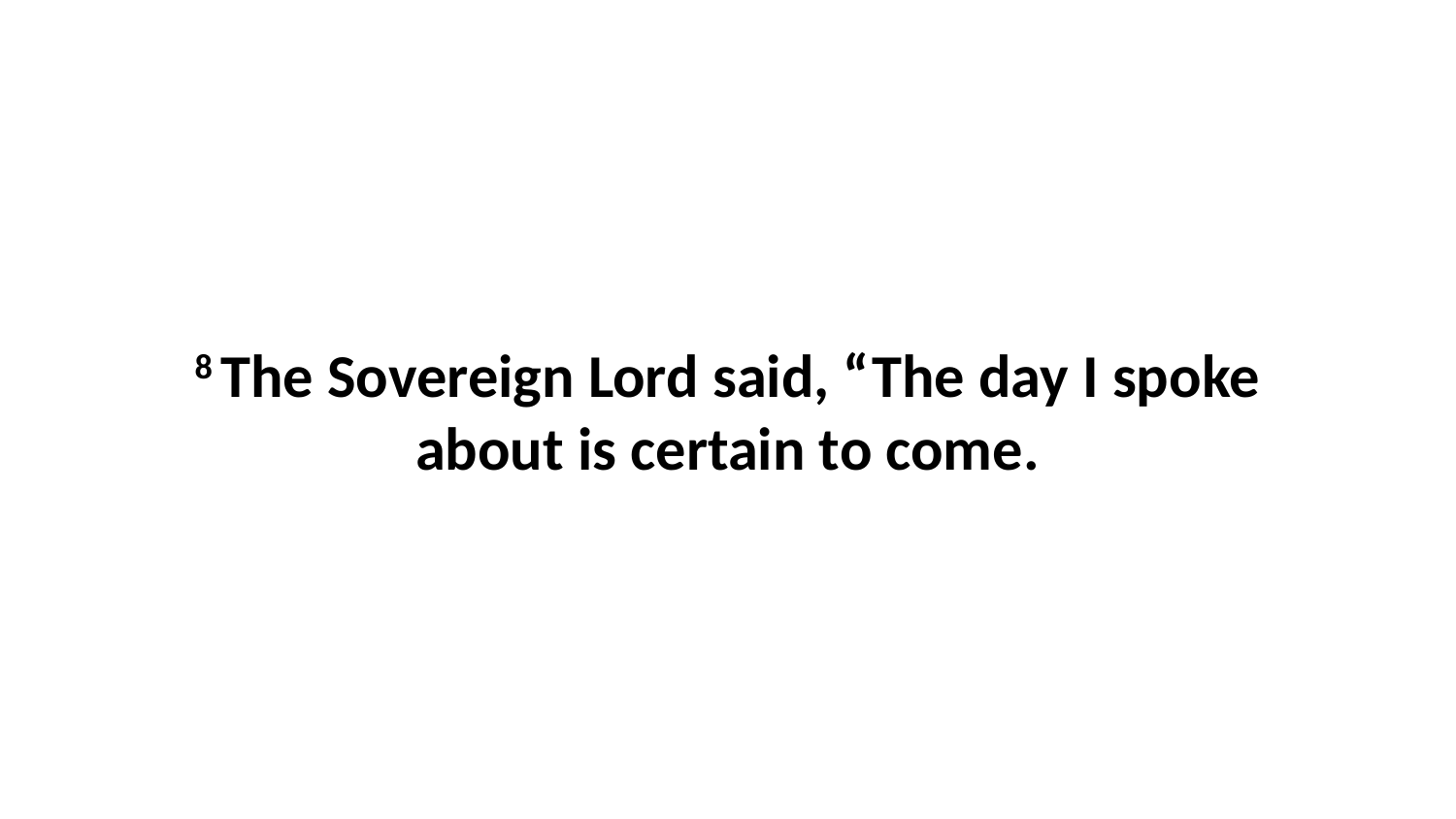

8 The Sovereign Lord said, “The day I spoke about is certain to come.